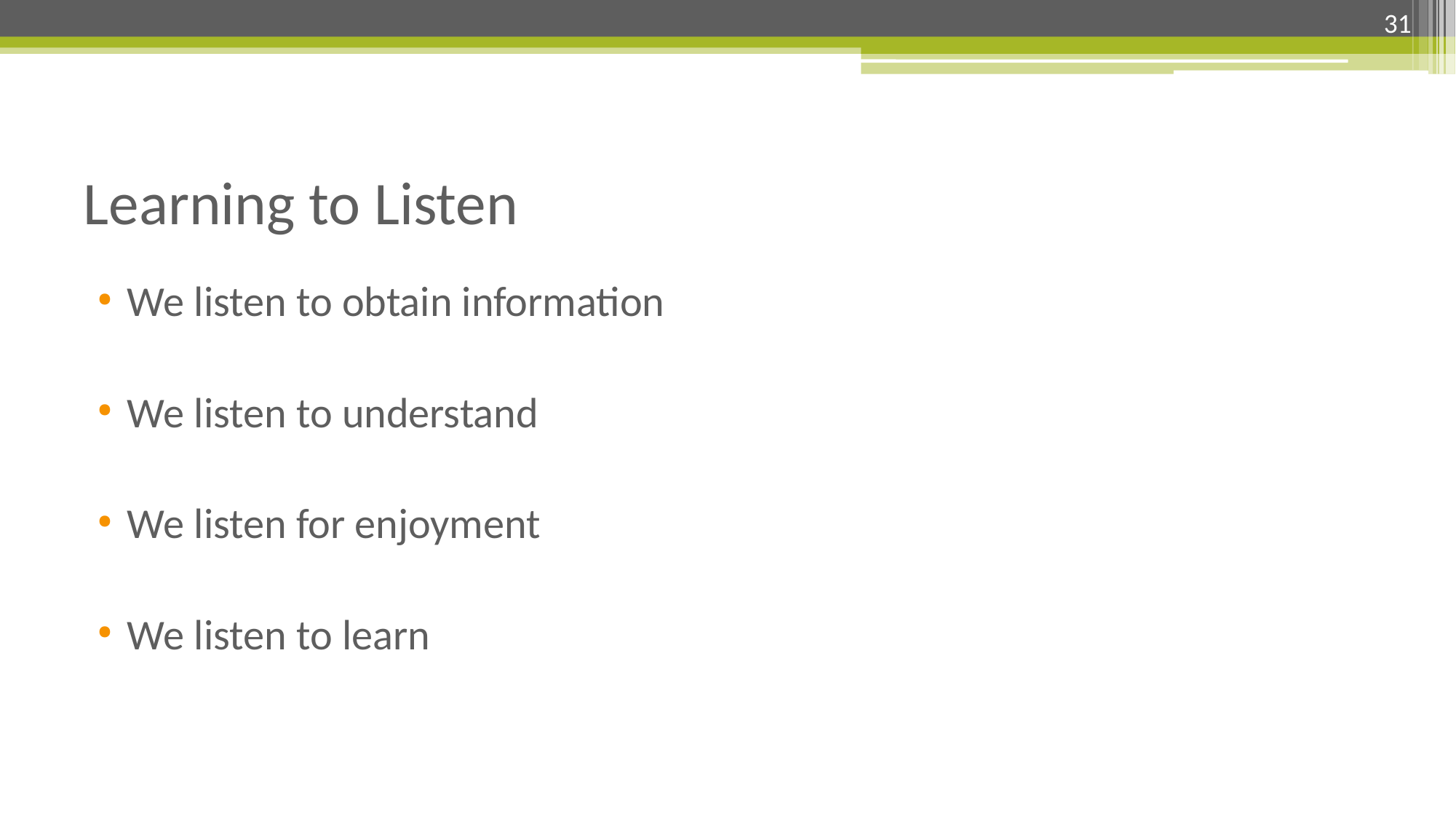

31
# Learning to Listen
We listen to obtain information

We listen to understand

We listen for enjoyment

We listen to learn